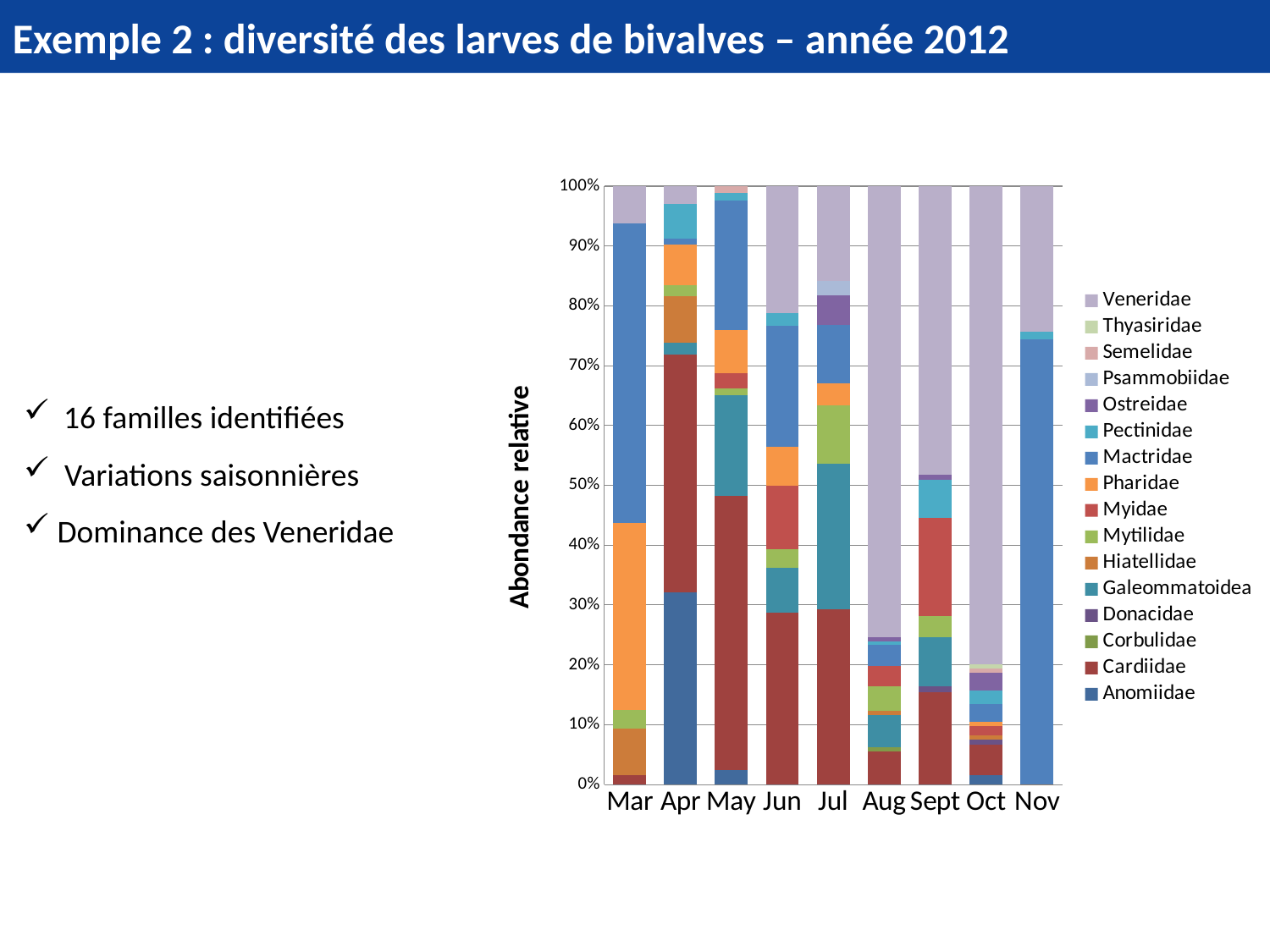

Exemple 2 : diversité des larves de bivalves – année 2012

### Chart

| Category | Anomiidae | Cardiidae | Corbulidae | Donacidae | Galeommatoidea | Hiatellidae | Mytilidae | Myidae | Pharidae | Mactridae | Pectinidae | Ostreidae | Psammobiidae | Semelidae | Thyasiridae | Veneridae |
|---|---|---|---|---|---|---|---|---|---|---|---|---|---|---|---|---|
| Mar | 0.0 | 1.0 | 0.0 | 0.0 | 0.0 | 5.0 | 2.0 | 0.0 | 20.0 | 32.0 | 0.0 | 0.0 | 0.0 | 0.0 | 0.0 | 4.0 |
| Apr | 33.0 | 41.0 | 0.0 | 0.0 | 2.0 | 8.0 | 2.0 | 0.0 | 7.0 | 1.0 | 6.0 | 0.0 | 0.0 | 0.0 | 0.0 | 3.0 |
| May | 2.0 | 38.0 | 0.0 | 0.0 | 14.0 | 0.0 | 1.0 | 2.0 | 6.0 | 18.0 | 1.0 | 0.0 | 0.0 | 1.0 | 0.0 | 0.0 |
| Jun | 0.0 | 27.0 | 0.0 | 0.0 | 7.0 | 0.0 | 3.0 | 10.0 | 6.0 | 19.0 | 2.0 | 0.0 | 0.0 | 0.0 | 0.0 | 20.0 |
| Jul | 0.0 | 24.0 | 0.0 | 0.0 | 20.0 | 0.0 | 8.0 | 0.0 | 3.0 | 8.0 | 0.0 | 4.0 | 2.0 | 0.0 | 0.0 | 13.0 |
| Aug | 0.0 | 8.0 | 1.0 | 0.0 | 8.0 | 1.0 | 6.0 | 5.0 | 0.0 | 5.0 | 1.0 | 1.0 | 0.0 | 0.0 | 0.0 | 110.0 |
| Sept | 0.0 | 17.0 | 0.0 | 1.0 | 9.0 | 0.0 | 4.0 | 18.0 | 0.0 | 0.0 | 7.0 | 1.0 | 0.0 | 0.0 | 0.0 | 53.0 |
| Oct | 2.0 | 7.0 | 0.0 | 1.0 | 0.0 | 1.0 | 0.0 | 2.0 | 1.0 | 4.0 | 3.0 | 4.0 | 0.0 | 1.0 | 1.0 | 107.0 |
| Nov | 0.0 | 0.0 | 0.0 | 0.0 | 0.0 | 0.0 | 0.0 | 0.0 | 0.0 | 58.0 | 1.0 | 0.0 | 0.0 | 0.0 | 0.0 | 19.0 |
16 familles identifiées
  Variations saisonnières
 Dominance des Veneridae